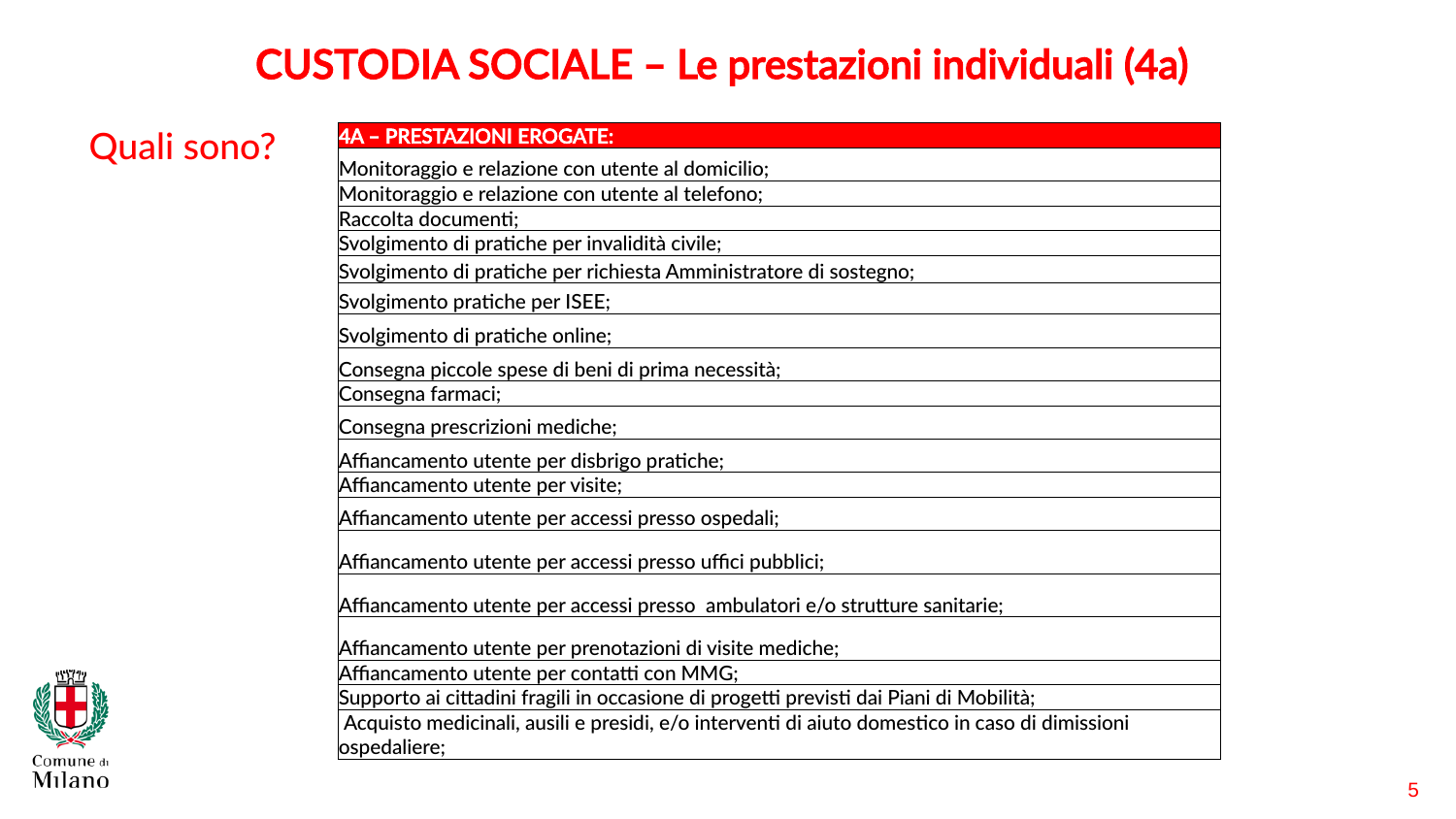

CUSTODIA SOCIALE – Le prestazioni individuali (4a)
Quali sono?

| 4A – PRESTAZIONI EROGATE: |
| --- |
| Monitoraggio e relazione con utente al domicilio; |
| Monitoraggio e relazione con utente al telefono; |
| Raccolta documenti; |
| Svolgimento di pratiche per invalidità civile; |
| Svolgimento di pratiche per richiesta Amministratore di sostegno; |
| Svolgimento pratiche per ISEE; |
| Svolgimento di pratiche online; |
| Consegna piccole spese di beni di prima necessità; |
| Consegna farmaci; |
| Consegna prescrizioni mediche; |
| Affiancamento utente per disbrigo pratiche; |
| Affiancamento utente per visite; |
| Affiancamento utente per accessi presso ospedali; |
| Affiancamento utente per accessi presso uffici pubblici; |
| Affiancamento utente per accessi presso ambulatori e/o strutture sanitarie; |
| Affiancamento utente per prenotazioni di visite mediche; |
| Affiancamento utente per contatti con MMG; |
| Supporto ai cittadini fragili in occasione di progetti previsti dai Piani di Mobilità; |
| Acquisto medicinali, ausili e presidi, e/o interventi di aiuto domestico in caso di dimissioni ospedaliere; |